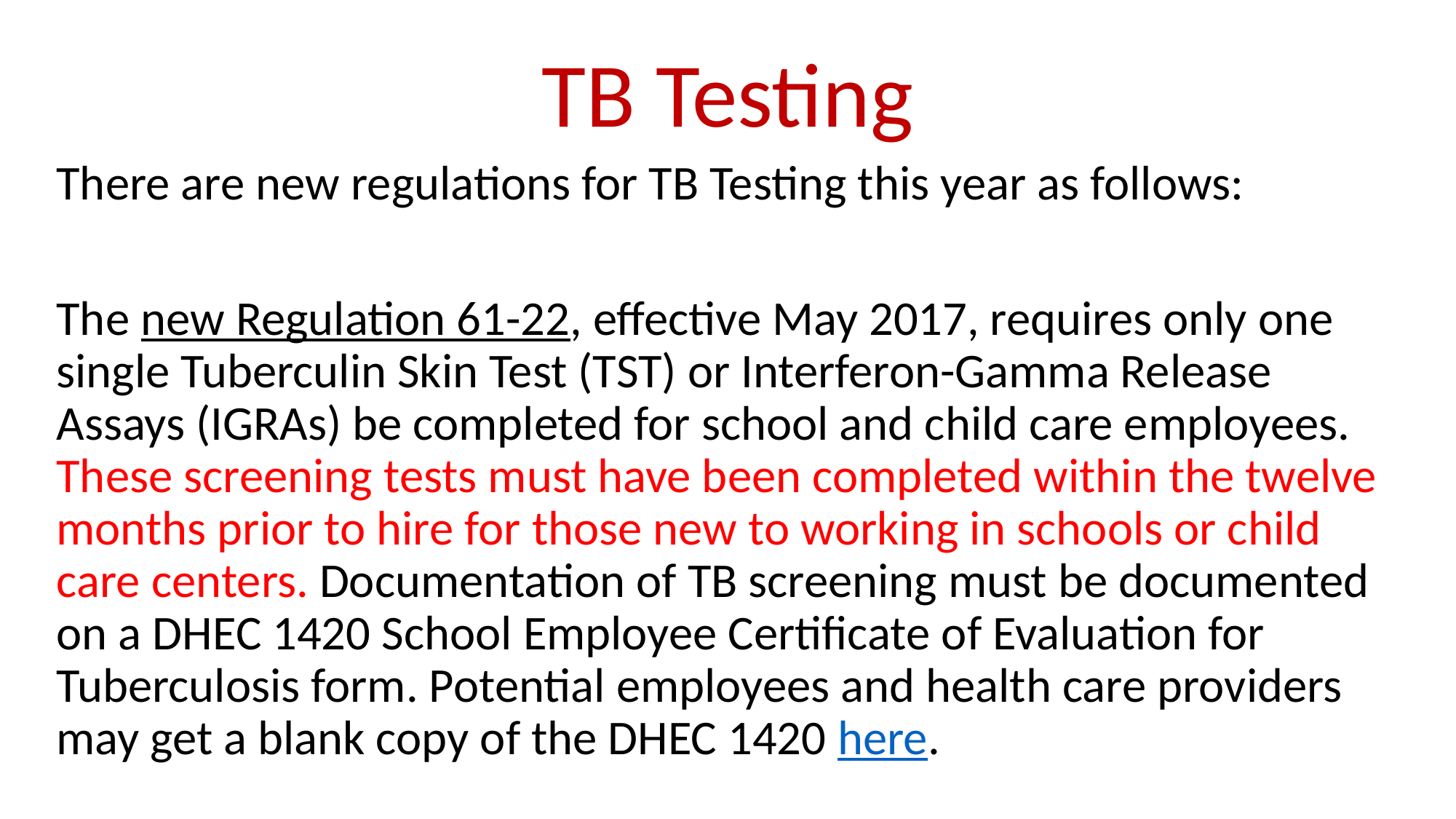

# TB Testing
There are new regulations for TB Testing this year as follows:

The new Regulation 61-22, effective May 2017, requires only one single Tuberculin Skin Test (TST) or Interferon-Gamma Release Assays (IGRAs) be completed for school and child care employees. These screening tests must have been completed within the twelve months prior to hire for those new to working in schools or child care centers. Documentation of TB screening must be documented on a DHEC 1420 School Employee Certificate of Evaluation for Tuberculosis form. Potential employees and health care providers may get a blank copy of the DHEC 1420 here.